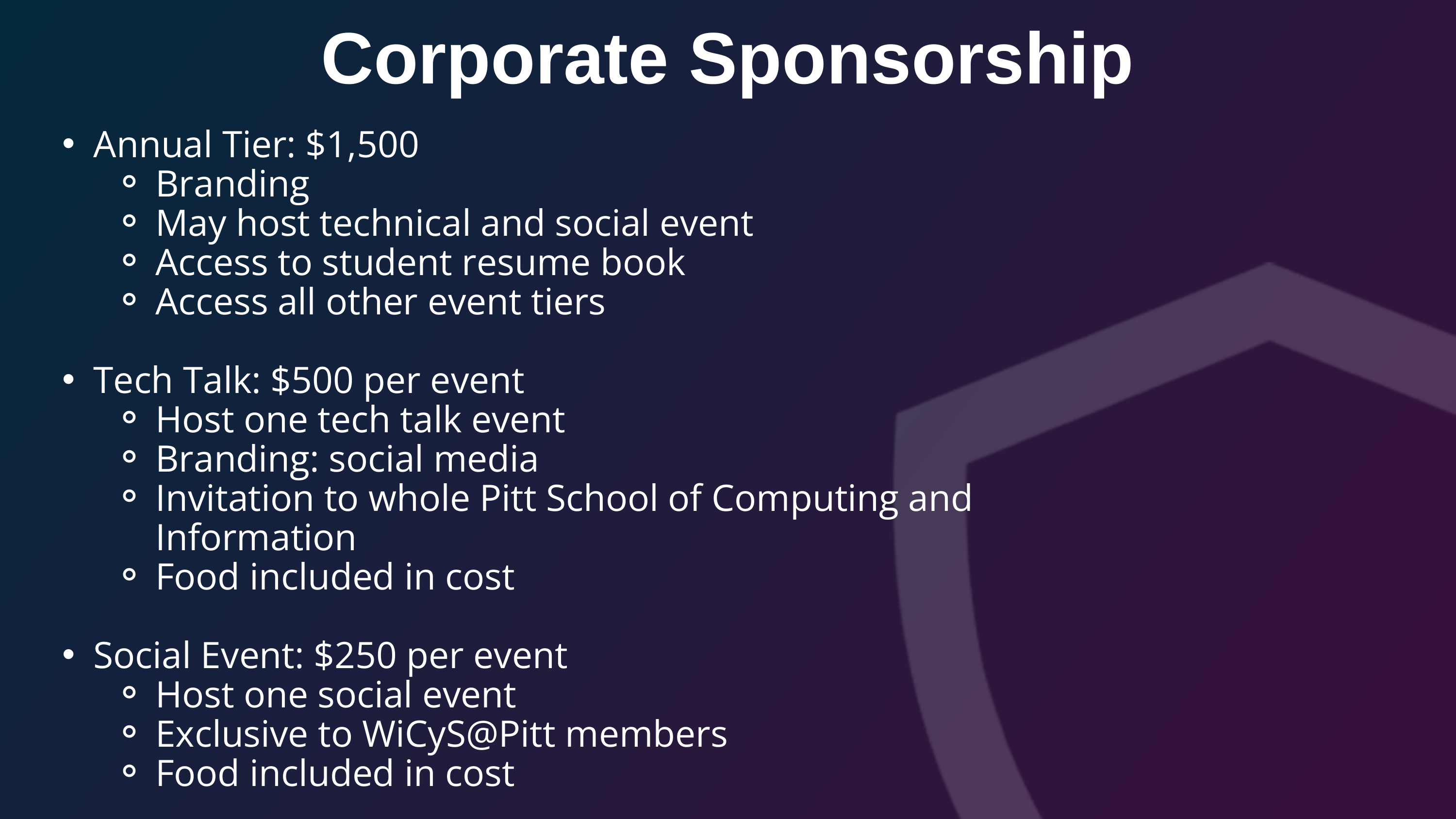

Corporate Sponsorship
Annual Tier: $1,500
Branding
May host technical and social event
Access to student resume book
Access all other event tiers

Tech Talk: $500 per event
Host one tech talk event
Branding: social media
Invitation to whole Pitt School of Computing and Information
Food included in cost

Social Event: $250 per event
Host one social event
Exclusive to WiCyS@Pitt members
Food included in cost